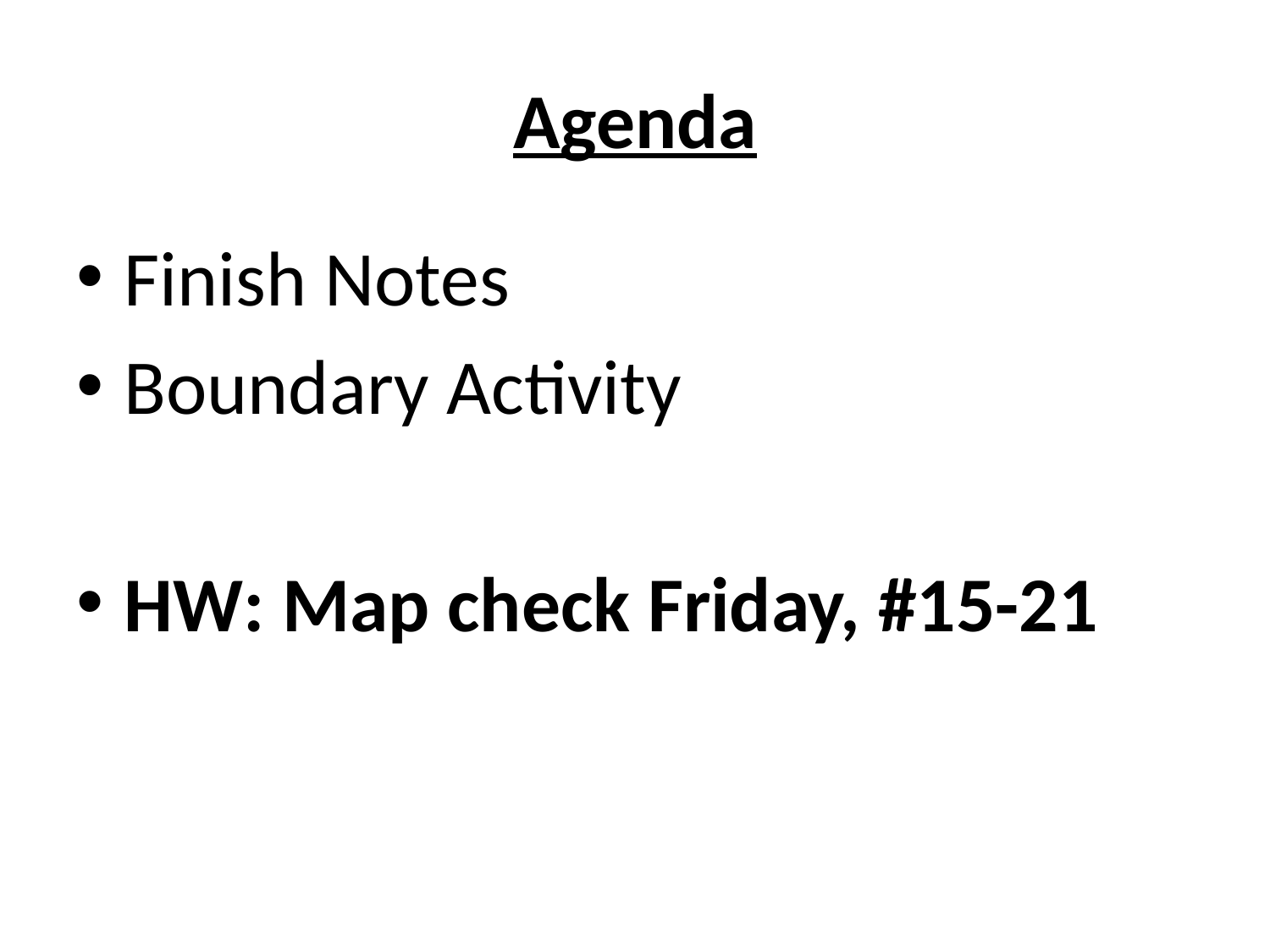

# Agenda
Finish Notes
Boundary Activity

HW: Map check Friday, #15-21